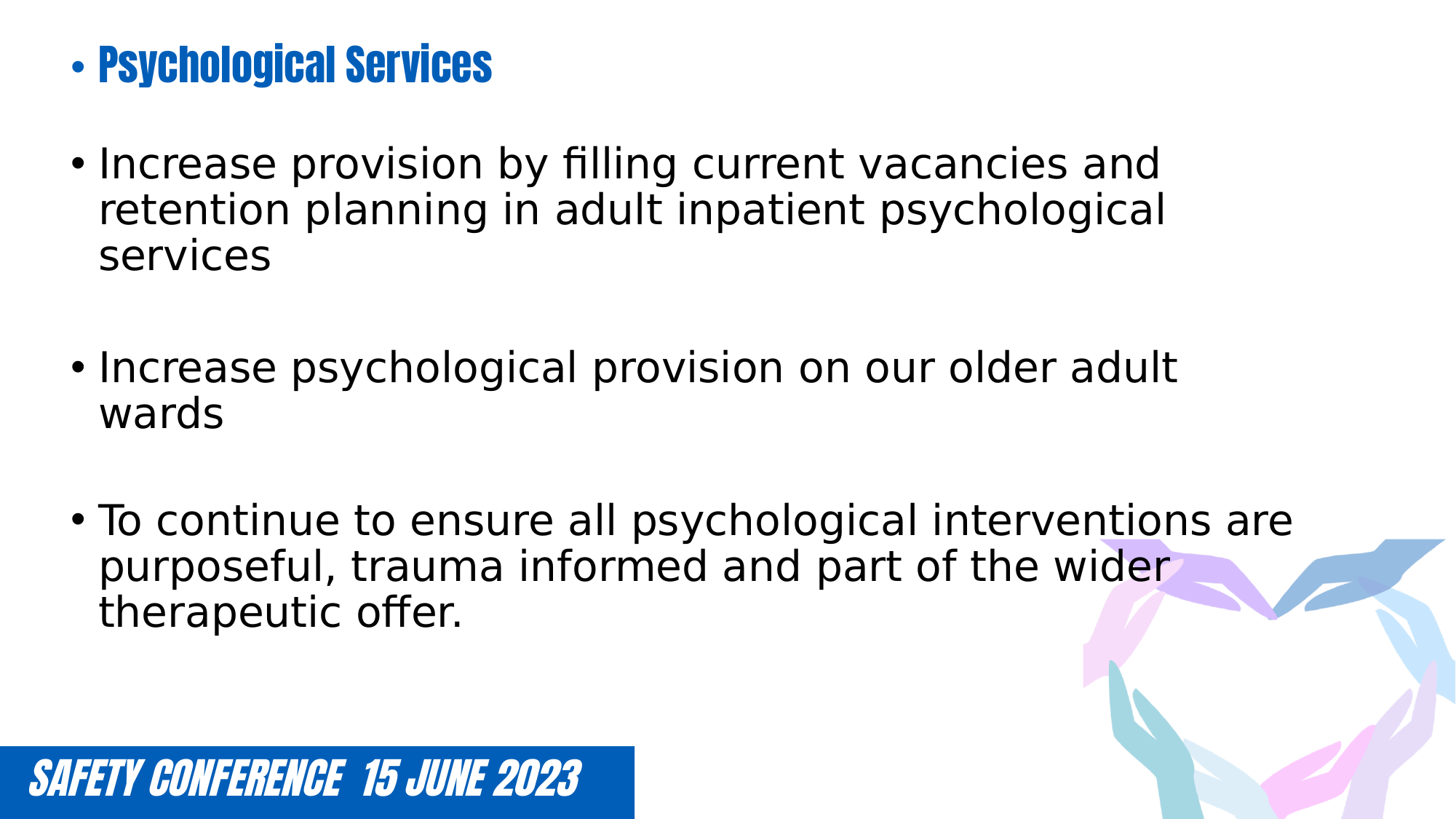

Psychological Services
Increase provision by filling current vacancies and retention planning in adult inpatient psychological services
Increase psychological provision on our older adult wards
To continue to ensure all psychological interventions are purposeful, trauma informed and part of the wider therapeutic offer.